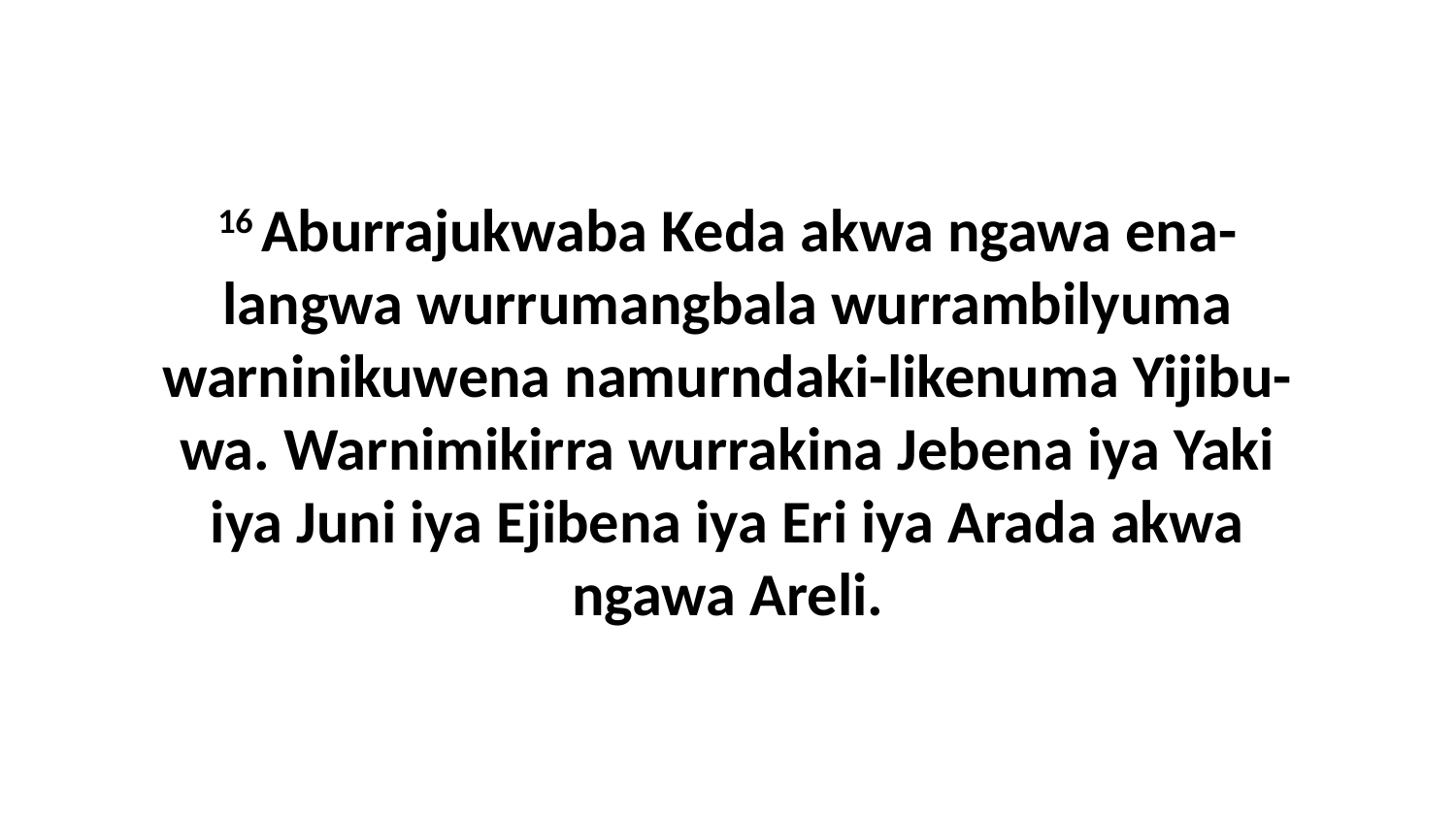

16 Aburrajukwaba Keda akwa ngawa ena-langwa wurrumangbala wurrambilyuma warninikuwena namurndaki-likenuma Yijibu-wa. Warnimikirra wurrakina Jebena iya Yaki iya Juni iya Ejibena iya Eri iya Arada akwa ngawa Areli.